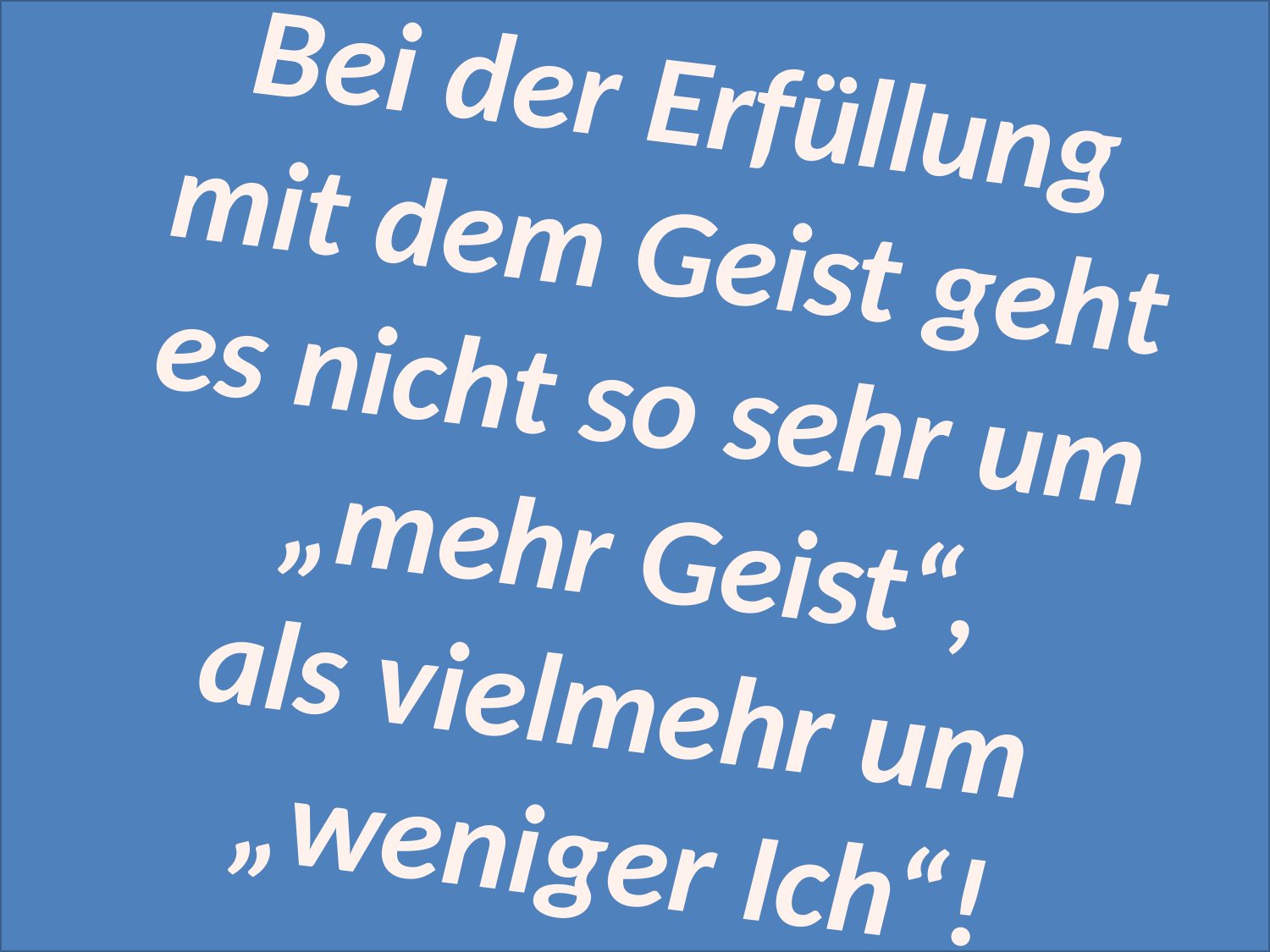

Bei der Erfüllung
mit dem Geist geht
es nicht so sehr um
„mehr Geist“,
als vielmehr um
„weniger Ich“!